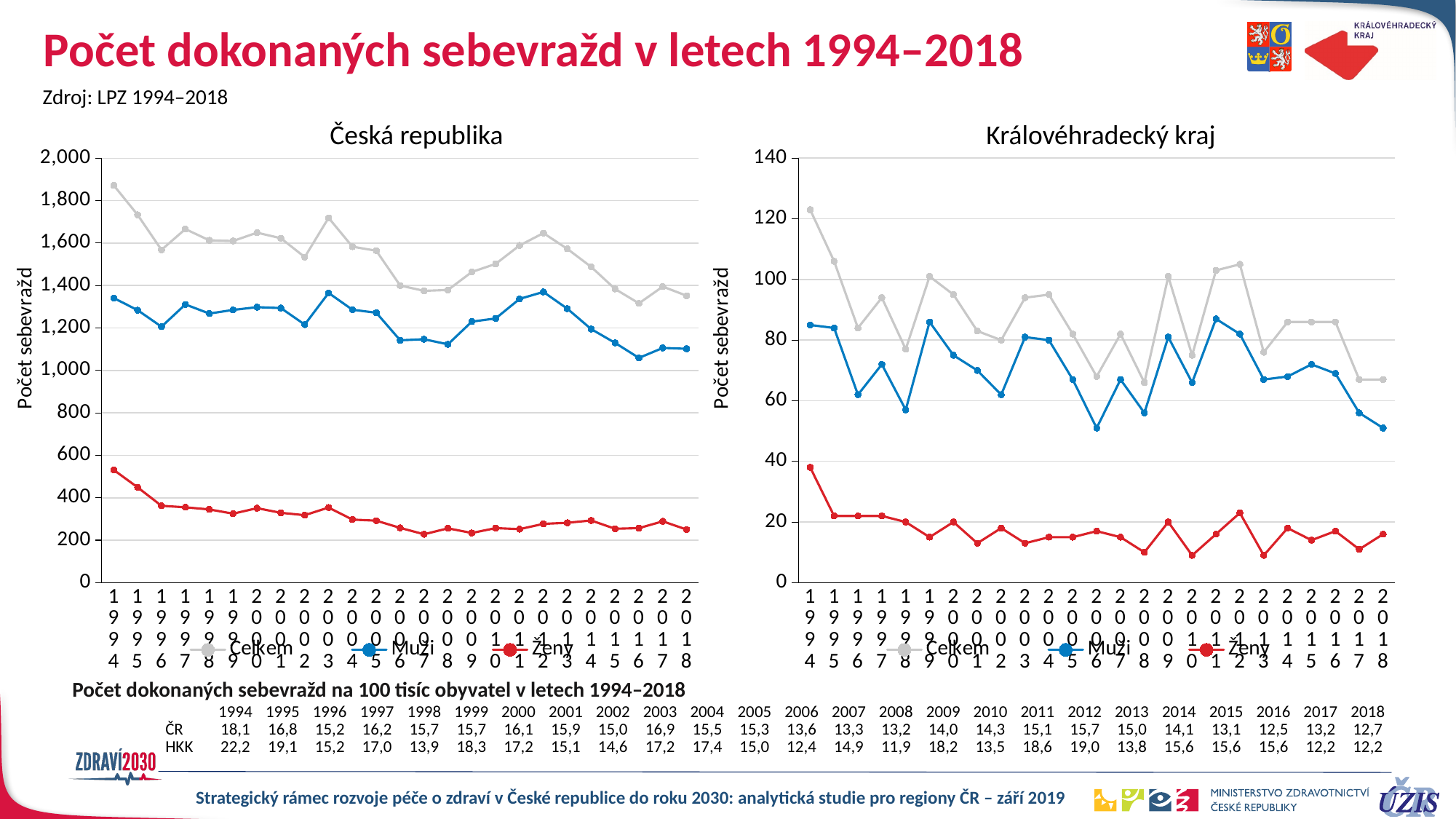

# Počet dokonaných sebevražd v letech 1994–2018
Zdroj: LPZ 1994–2018
Česká republika
Královéhradecký kraj

### Chart

| Category | Celkem | Muži | Ženy |
|---|---|---|---|
| 1994 | 1872.0 | 1341.0 | 531.0 |
| 1995 | 1733.0 | 1284.0 | 449.0 |
| 1996 | 1568.0 | 1206.0 | 362.0 |
| 1997 | 1666.0 | 1311.0 | 355.0 |
| 1998 | 1613.0 | 1268.0 | 345.0 |
| 1999 | 1610.0 | 1285.0 | 325.0 |
| 2000 | 1649.0 | 1298.0 | 351.0 |
| 2001 | 1623.0 | 1294.0 | 329.0 |
| 2002 | 1534.0 | 1216.0 | 318.0 |
| 2003 | 1719.0 | 1365.0 | 354.0 |
| 2004 | 1583.0 | 1286.0 | 297.0 |
| 2005 | 1564.0 | 1272.0 | 292.0 |
| 2006 | 1400.0 | 1142.0 | 258.0 |
| 2007 | 1375.0 | 1147.0 | 228.0 |
| 2008 | 1379.0 | 1123.0 | 256.0 |
| 2009 | 1464.0 | 1230.0 | 234.0 |
| 2010 | 1502.0 | 1245.0 | 257.0 |
| 2011 | 1589.0 | 1337.0 | 252.0 |
| 2012 | 1647.0 | 1370.0 | 277.0 |
| 2013 | 1573.0 | 1291.0 | 282.0 |
| 2014 | 1488.0 | 1195.0 | 293.0 |
| 2015 | 1384.0 | 1130.0 | 254.0 |
| 2016 | 1316.0 | 1059.0 | 257.0 |
| 2017 | 1395.0 | 1106.0 | 289.0 |
| 2018 | 1352.0 | 1102.0 | 250.0 |

### Chart

| Category | Celkem | Muži | Ženy |
|---|---|---|---|
| 1994 | 123.0 | 85.0 | 38.0 |
| 1995 | 106.0 | 84.0 | 22.0 |
| 1996 | 84.0 | 62.0 | 22.0 |
| 1997 | 94.0 | 72.0 | 22.0 |
| 1998 | 77.0 | 57.0 | 20.0 |
| 1999 | 101.0 | 86.0 | 15.0 |
| 2000 | 95.0 | 75.0 | 20.0 |
| 2001 | 83.0 | 70.0 | 13.0 |
| 2002 | 80.0 | 62.0 | 18.0 |
| 2003 | 94.0 | 81.0 | 13.0 |
| 2004 | 95.0 | 80.0 | 15.0 |
| 2005 | 82.0 | 67.0 | 15.0 |
| 2006 | 68.0 | 51.0 | 17.0 |
| 2007 | 82.0 | 67.0 | 15.0 |
| 2008 | 66.0 | 56.0 | 10.0 |
| 2009 | 101.0 | 81.0 | 20.0 |
| 2010 | 75.0 | 66.0 | 9.0 |
| 2011 | 103.0 | 87.0 | 16.0 |
| 2012 | 105.0 | 82.0 | 23.0 |
| 2013 | 76.0 | 67.0 | 9.0 |
| 2014 | 86.0 | 68.0 | 18.0 |
| 2015 | 86.0 | 72.0 | 14.0 |
| 2016 | 86.0 | 69.0 | 17.0 |
| 2017 | 67.0 | 56.0 | 11.0 |
| 2018 | 67.0 | 51.0 | 16.0 |
Počet dokonaných sebevražd na 100 tisíc obyvatel v letech 1994–2018
|  | 1994 | 1995 | 1996 | 1997 | 1998 | 1999 | 2000 | 2001 | 2002 | 2003 | 2004 | 2005 | 2006 | 2007 | 2008 | 2009 | 2010 | 2011 | 2012 | 2013 | 2014 | 2015 | 2016 | 2017 | 2018 |
| --- | --- | --- | --- | --- | --- | --- | --- | --- | --- | --- | --- | --- | --- | --- | --- | --- | --- | --- | --- | --- | --- | --- | --- | --- | --- |
| ČR | 18,1 | 16,8 | 15,2 | 16,2 | 15,7 | 15,7 | 16,1 | 15,9 | 15,0 | 16,9 | 15,5 | 15,3 | 13,6 | 13,3 | 13,2 | 14,0 | 14,3 | 15,1 | 15,7 | 15,0 | 14,1 | 13,1 | 12,5 | 13,2 | 12,7 |
| HKK | 22,2 | 19,1 | 15,2 | 17,0 | 13,9 | 18,3 | 17,2 | 15,1 | 14,6 | 17,2 | 17,4 | 15,0 | 12,4 | 14,9 | 11,9 | 18,2 | 13,5 | 18,6 | 19,0 | 13,8 | 15,6 | 15,6 | 15,6 | 12,2 | 12,2 |